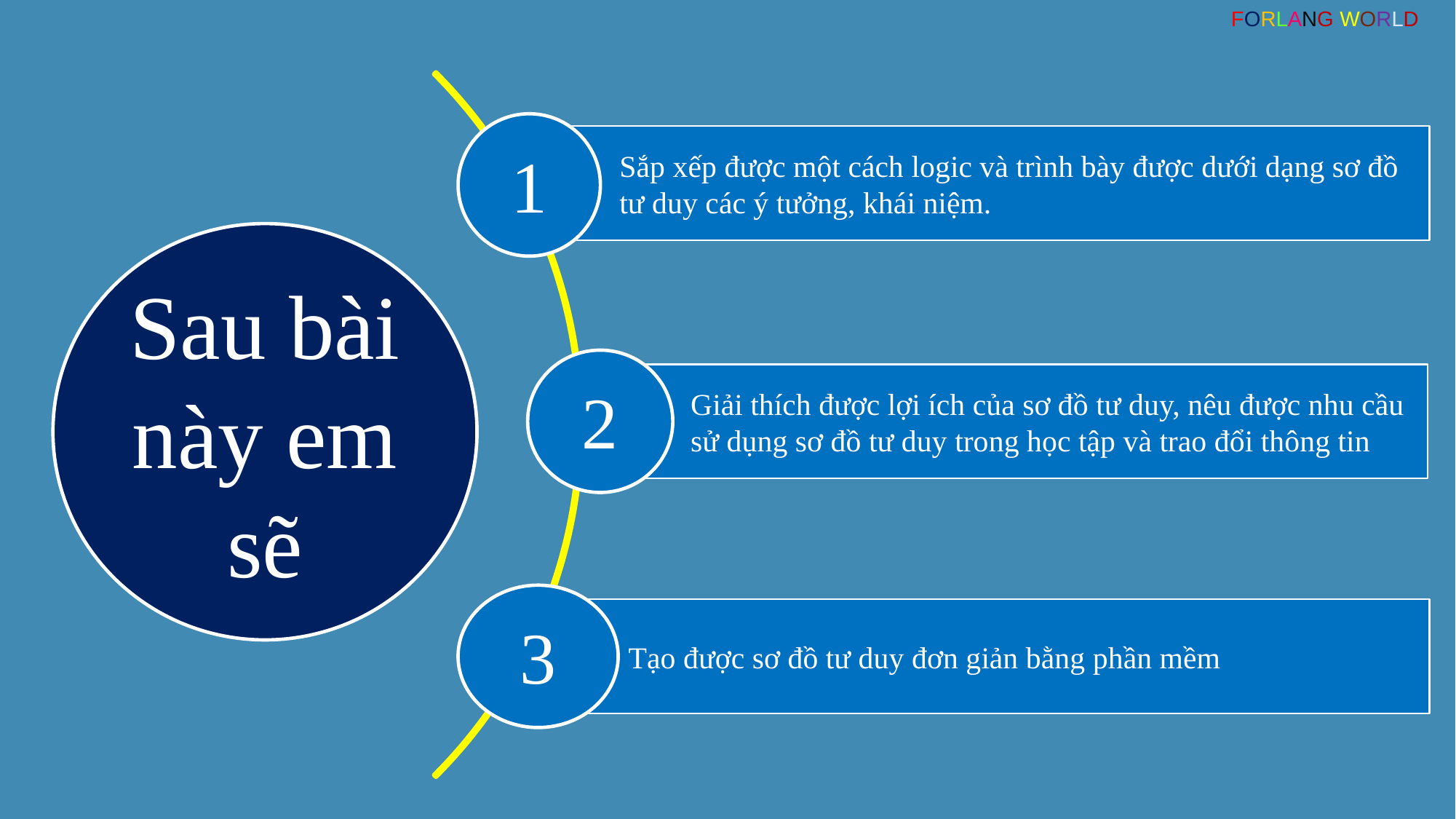

FORLANG WORLD

1
Sắp xếp được một cách logic và trình bày được dưới dạng sơ đồ tư duy các ý tưởng, khái niệm.
Sau bài này em sẽ
2
Giải thích được lợi ích của sơ đồ tư duy, nêu được nhu cầu sử dụng sơ đồ tư duy trong học tập và trao đổi thông tin
3
Tạo được sơ đồ tư duy đơn giản bằng phần mềm